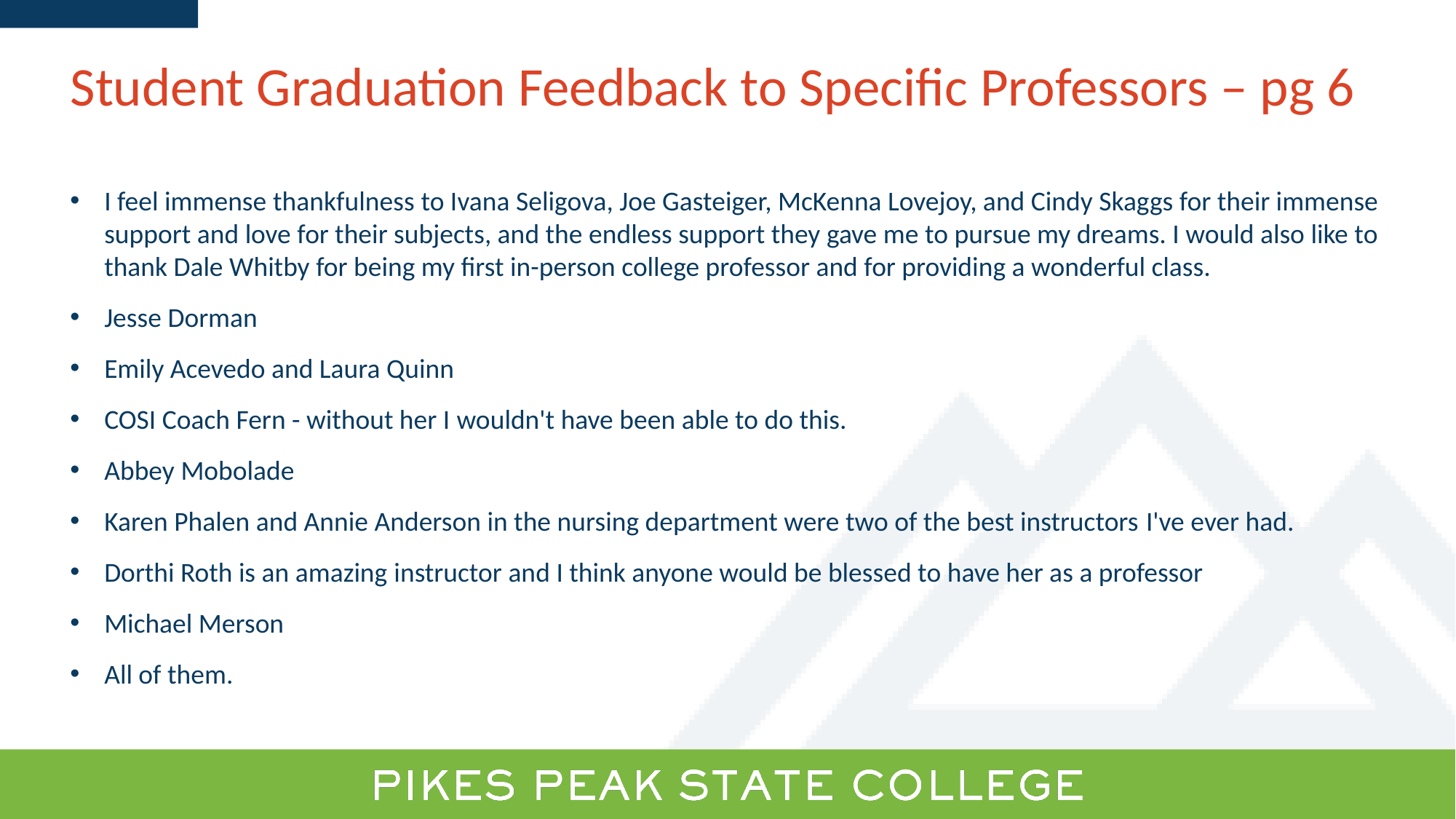

Student Graduation Feedback to Specific Professors – pg 6
I feel immense thankfulness to Ivana Seligova, Joe Gasteiger, McKenna Lovejoy, and Cindy Skaggs for their immense support and love for their subjects, and the endless support they gave me to pursue my dreams. I would also like to thank Dale Whitby for being my first in-person college professor and for providing a wonderful class.
Jesse Dorman
Emily Acevedo and Laura Quinn
COSI Coach Fern - without her I wouldn't have been able to do this.
Abbey Mobolade
Karen Phalen and Annie Anderson in the nursing department were two of the best instructors I've ever had.
Dorthi Roth is an amazing instructor and I think anyone would be blessed to have her as a professor
Michael Merson
All of them.